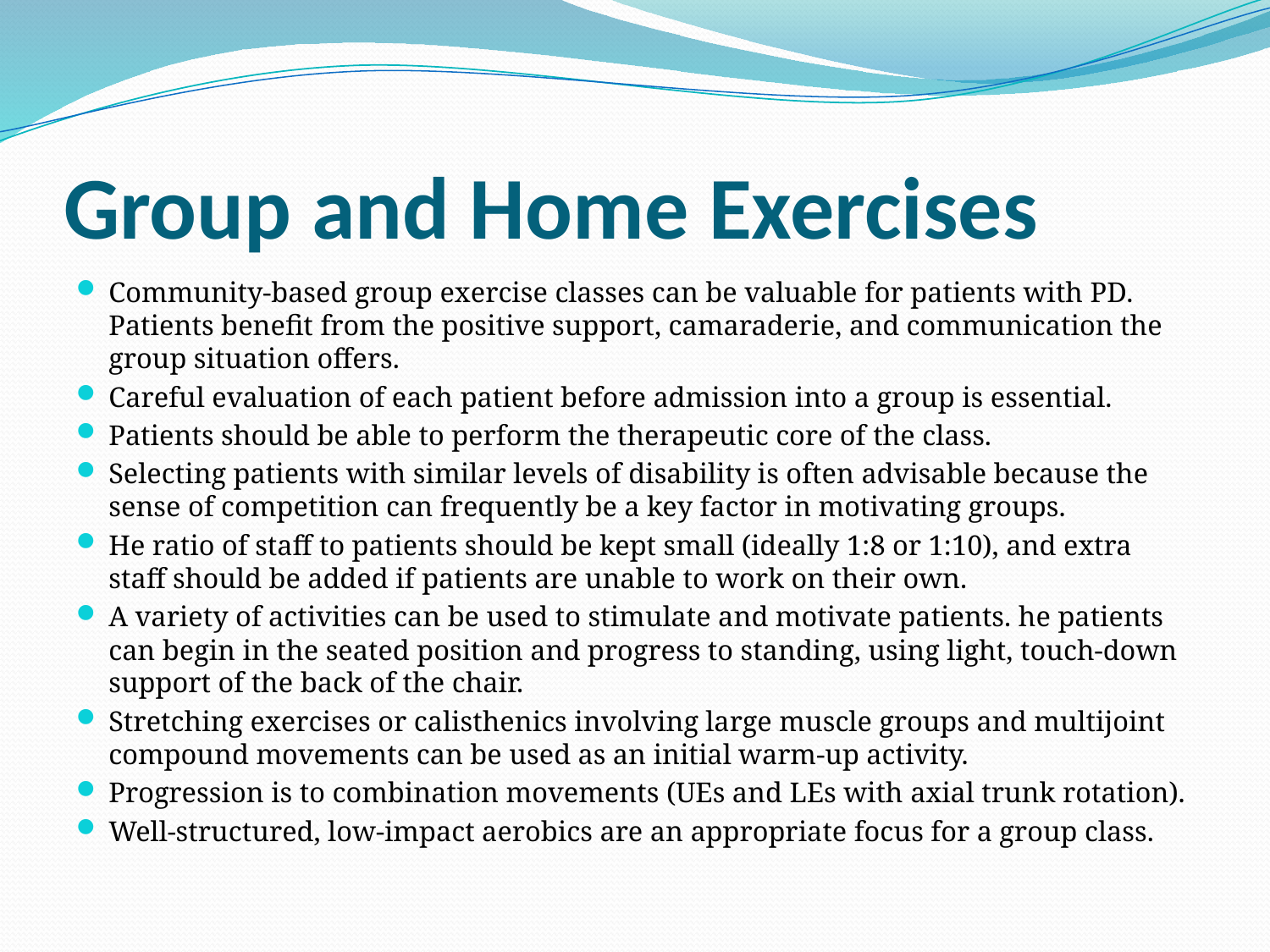

# Group and Home Exercises
Community-based group exercise classes can be valuable for patients with PD. Patients benefit from the positive support, camaraderie, and communication the group situation offers.
Careful evaluation of each patient before admission into a group is essential.
Patients should be able to perform the therapeutic core of the class.
Selecting patients with similar levels of disability is often advisable because the sense of competition can frequently be a key factor in motivating groups.
He ratio of staff to patients should be kept small (ideally 1:8 or 1:10), and extra staff should be added if patients are unable to work on their own.
A variety of activities can be used to stimulate and motivate patients. he patients can begin in the seated position and progress to standing, using light, touch-down support of the back of the chair.
Stretching exercises or calisthenics involving large muscle groups and multijoint compound movements can be used as an initial warm-up activity.
Progression is to combination movements (UEs and LEs with axial trunk rotation).
Well-structured, low-impact aerobics are an appropriate focus for a group class.